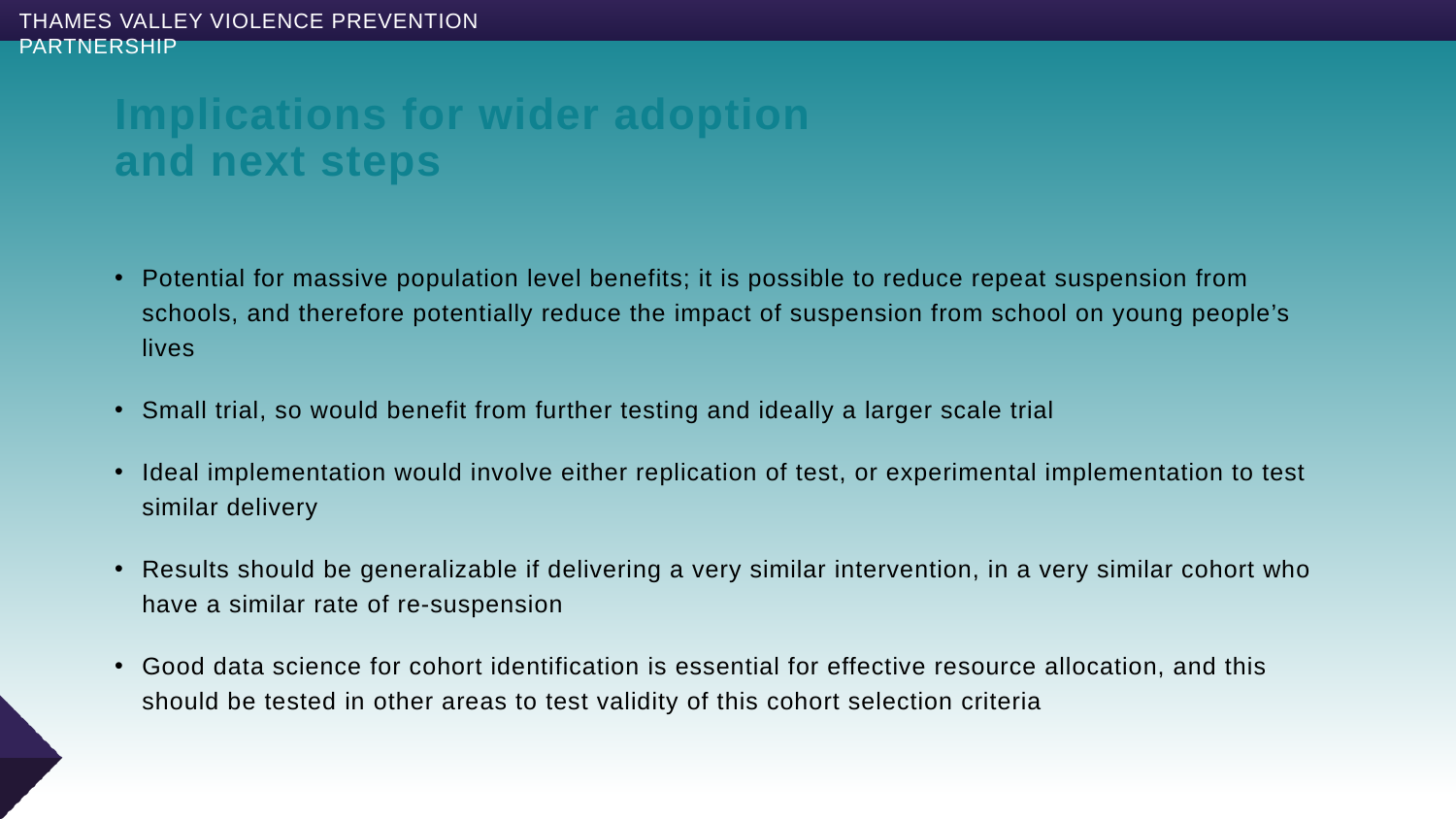

# Implications for wider adoption and next steps

Potential for massive population level benefits; it is possible to reduce repeat suspension from schools, and therefore potentially reduce the impact of suspension from school on young people’s lives
Small trial, so would benefit from further testing and ideally a larger scale trial
Ideal implementation would involve either replication of test, or experimental implementation to test similar delivery
Results should be generalizable if delivering a very similar intervention, in a very similar cohort who have a similar rate of re-suspension
Good data science for cohort identification is essential for effective resource allocation, and this should be tested in other areas to test validity of this cohort selection criteria